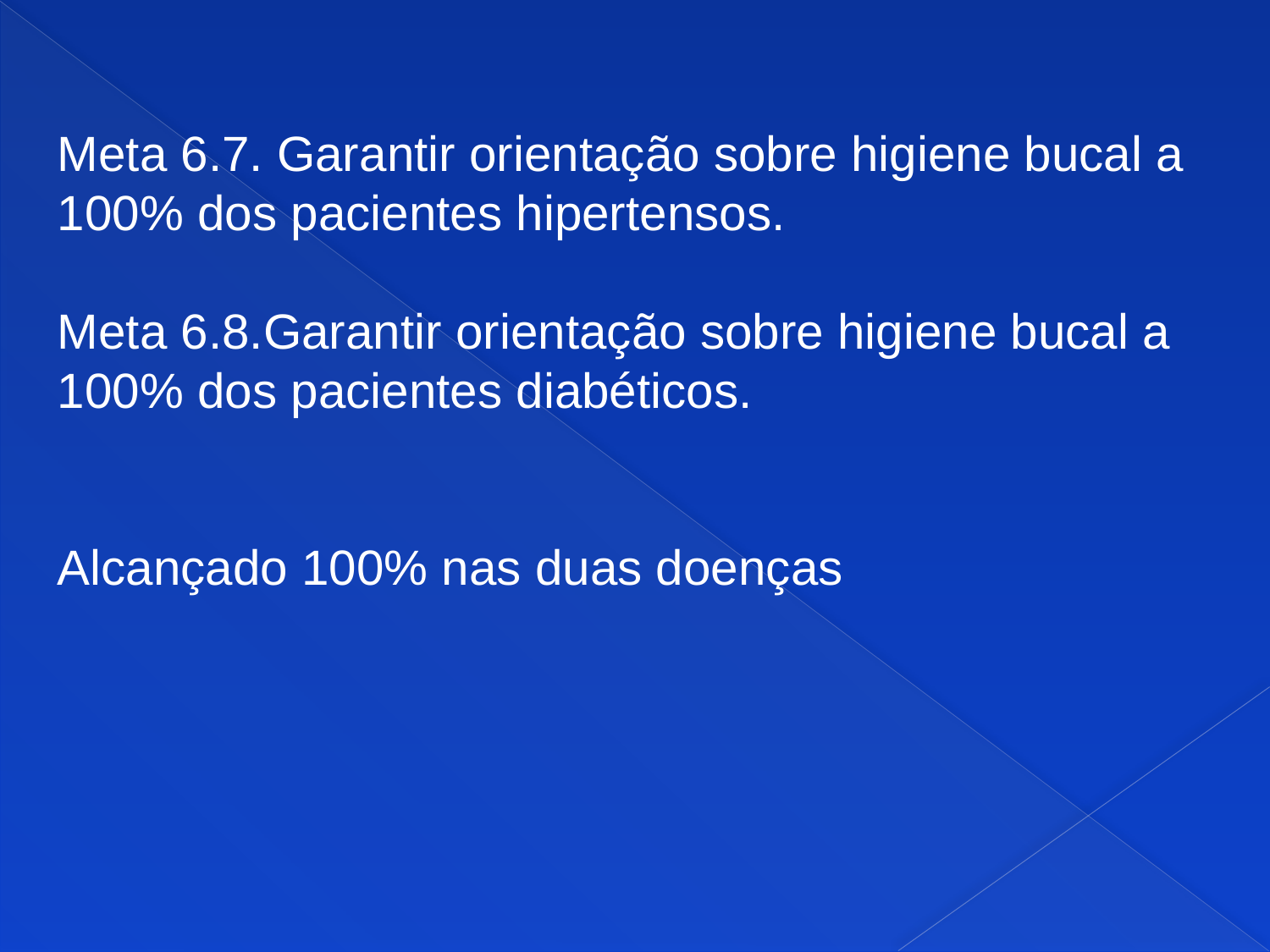

Meta 6.7. Garantir orientação sobre higiene bucal a 100% dos pacientes hipertensos.

Meta 6.8.Garantir orientação sobre higiene bucal a 100% dos pacientes diabéticos.

Alcançado 100% nas duas doenças